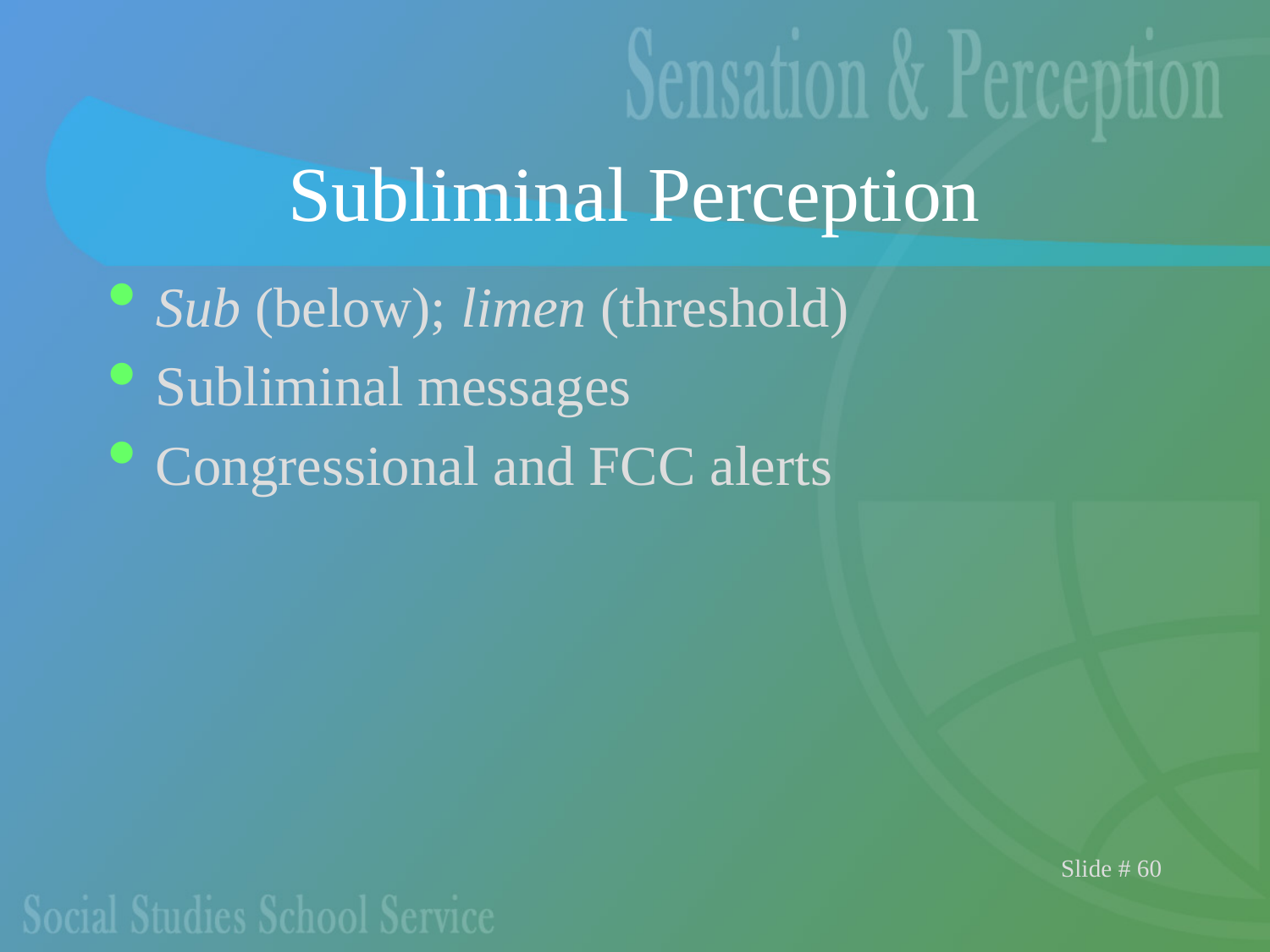

# Subliminal Perception
Sub (below); limen (threshold)
Subliminal messages
Congressional and FCC alerts
Slide # 60